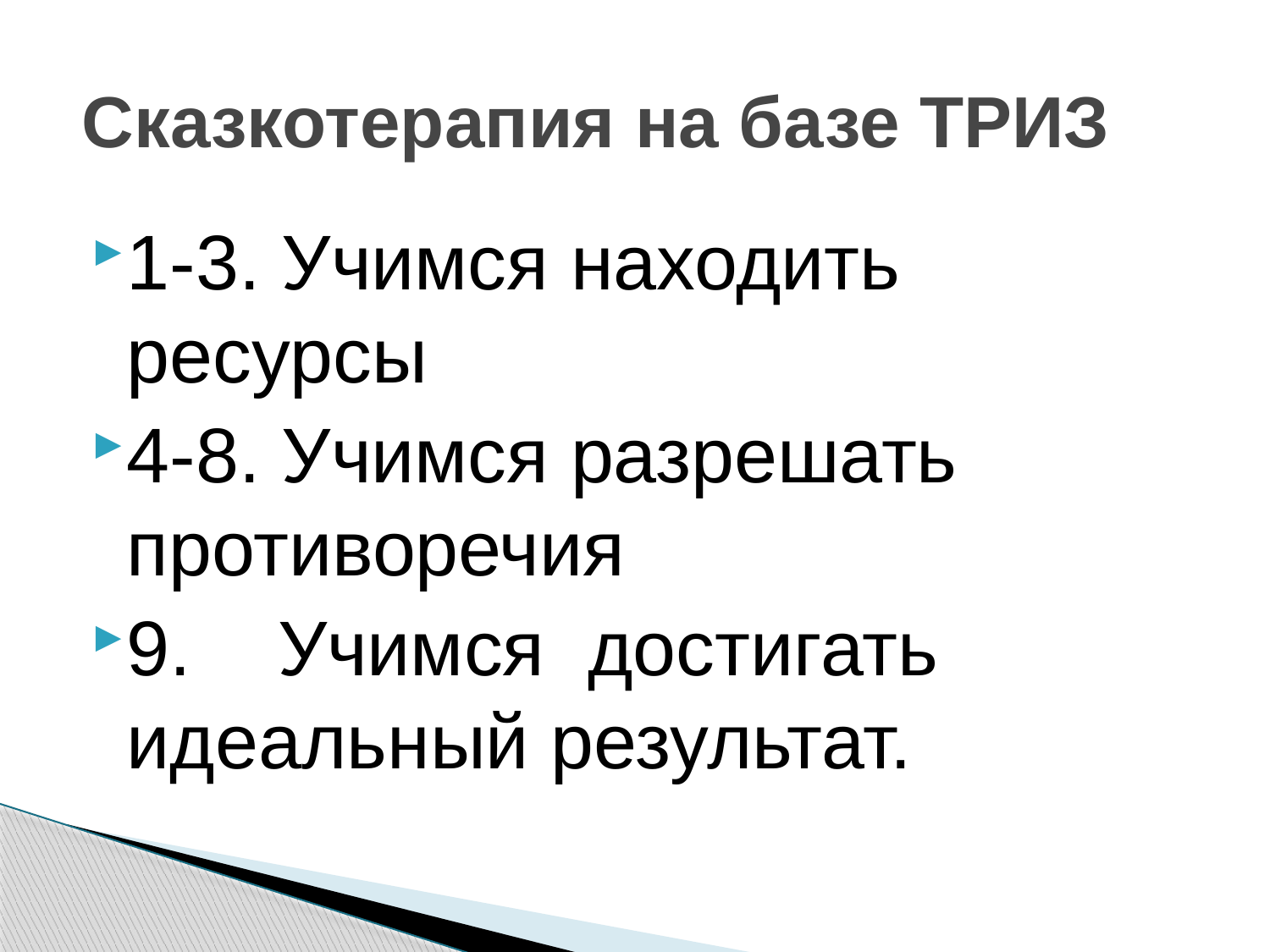

# Сказкотерапия на базе ТРИЗ
1-3. Учимся находить ресурсы
4-8. Учимся разрешать противоречия
9.    Учимся  достигать идеальный результат.